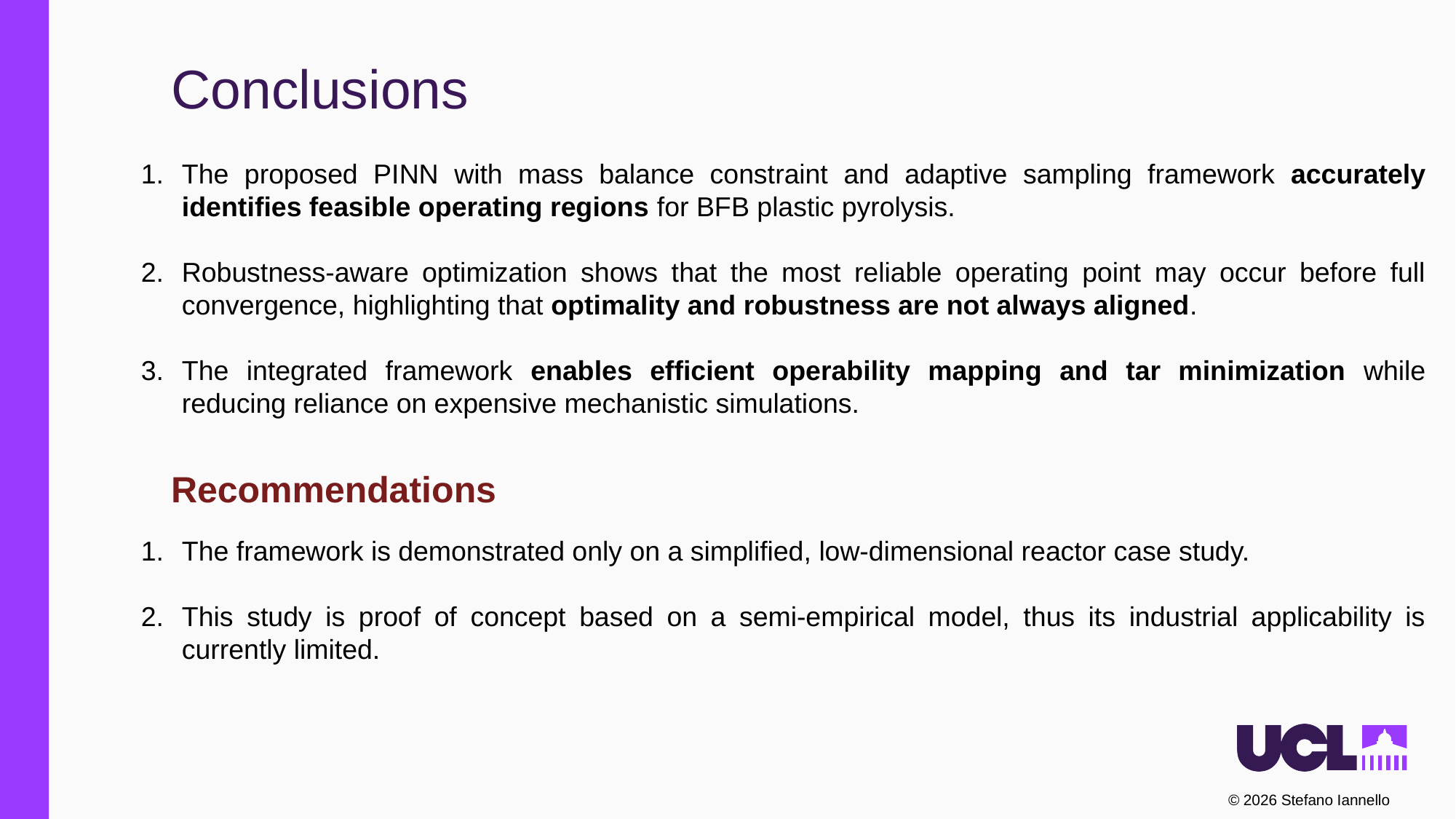

# Conclusions
The proposed PINN with mass balance constraint and adaptive sampling framework accurately identifies feasible operating regions for BFB plastic pyrolysis.

Robustness-aware optimization shows that the most reliable operating point may occur before full convergence, highlighting that optimality and robustness are not always aligned.

The integrated framework enables efficient operability mapping and tar minimization while reducing reliance on expensive mechanistic simulations.
Recommendations
The framework is demonstrated only on a simplified, low-dimensional reactor case study.

This study is proof of concept based on a semi-empirical model, thus its industrial applicability is currently limited.
© 2026 Stefano Iannello